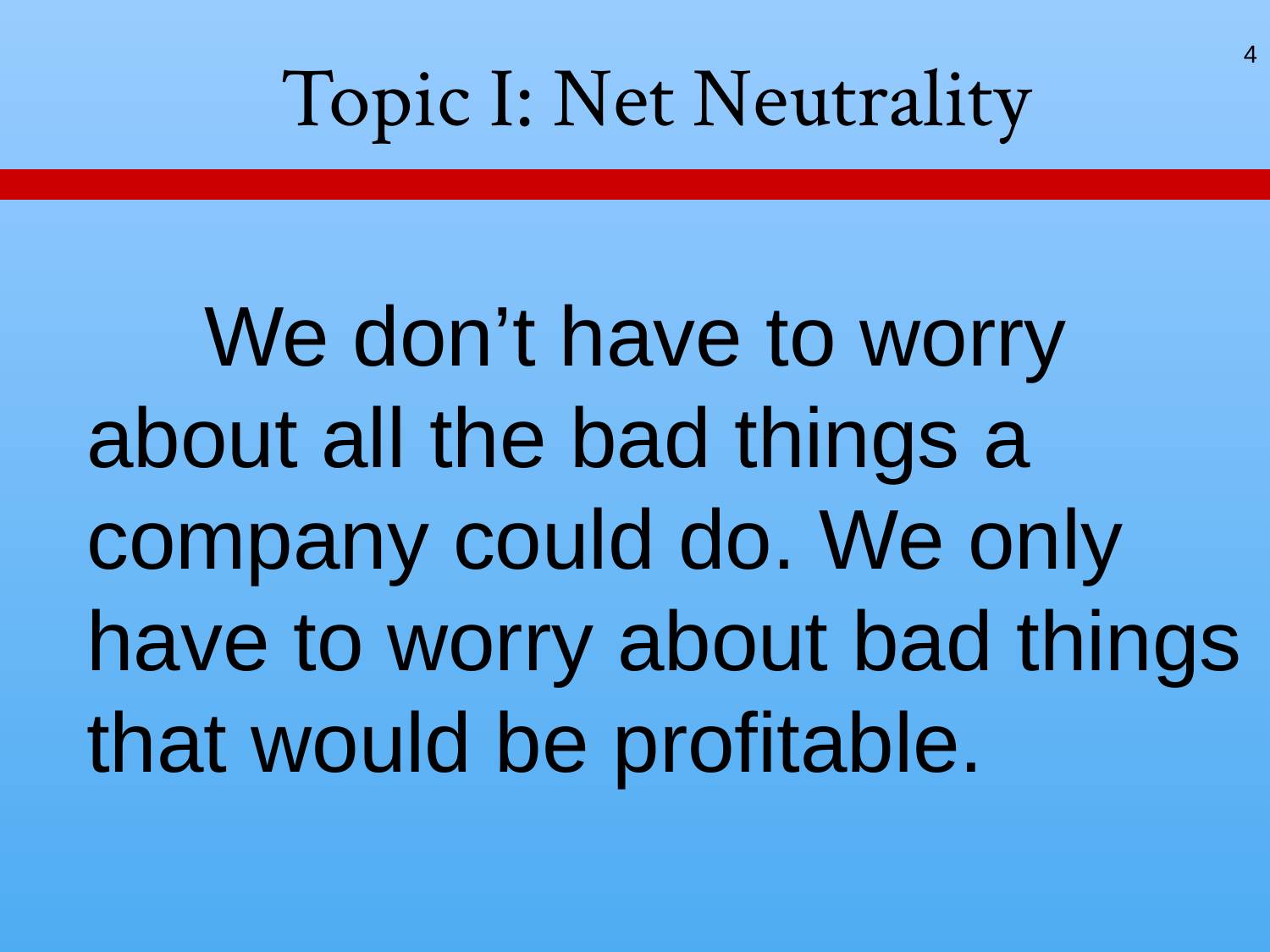

4
Topic I: Net Neutrality

     We don’t have to worry about all the bad things a company could do. We only have to worry about bad things that would be profitable.